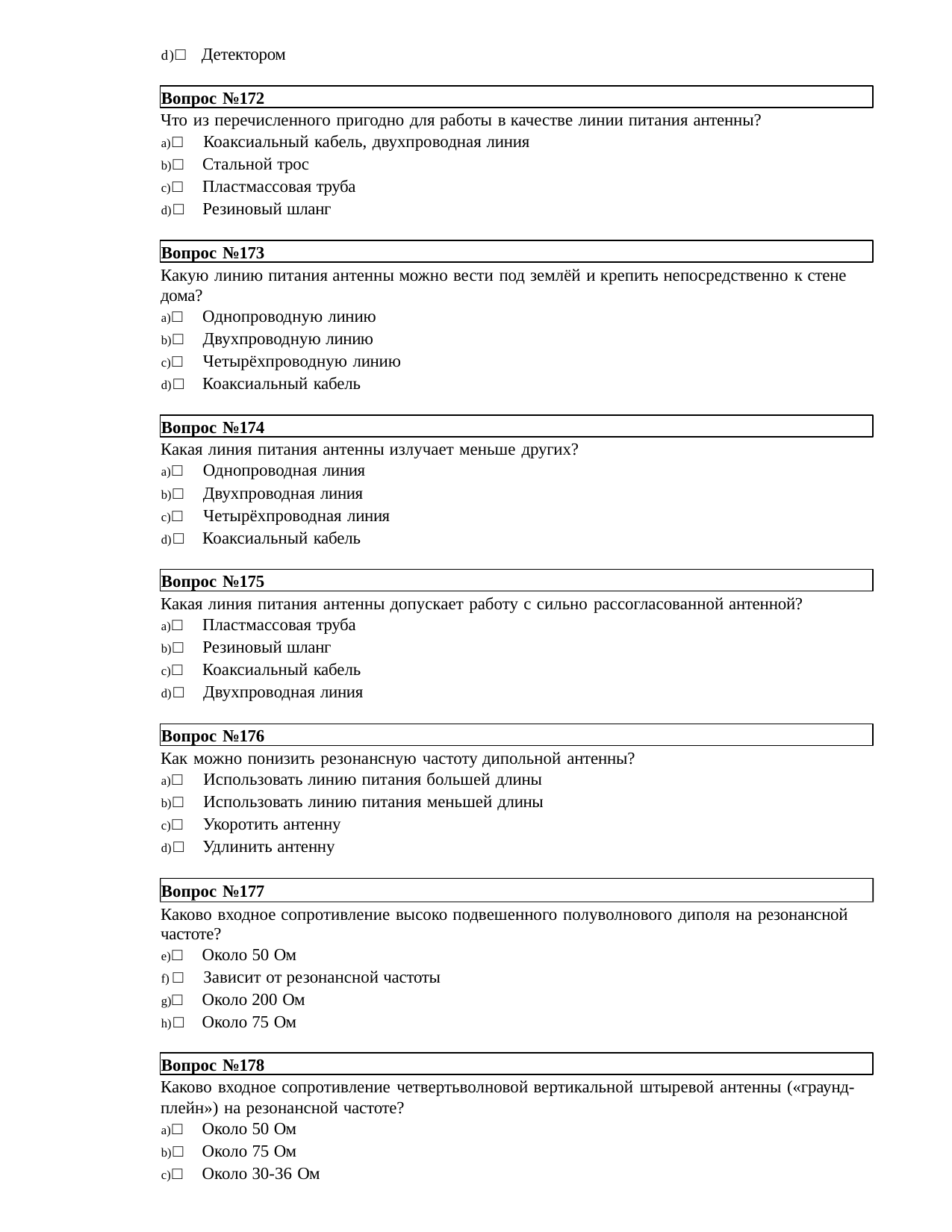

d)□  Детектором
Вопрос №172
Что из перечисленного пригодно для работы в качестве линии питания антенны?
□  Коаксиальный кабель, двухпроводная линия
□  Стальной трос
□  Пластмассовая труба
□  Резиновый шланг
Вопрос №173
Какую линию питания антенны можно вести под землёй и крепить непосредственно к стене дома?
□  Однопроводную линию
□  Двухпроводную линию
□  Четырёхпроводную линию
□  Коаксиальный кабель
Вопрос №174
Какая линия питания антенны излучает меньше других?
□  Однопроводная линия
□  Двухпроводная линия
□  Четырёхпроводная линия
□  Коаксиальный кабель
Вопрос №175
Какая линия питания антенны допускает работу с сильно рассогласованной антенной?
□  Пластмассовая труба
□  Резиновый шланг
□  Коаксиальный кабель
□  Двухпроводная линия
Вопрос №176
Как можно понизить резонансную частоту дипольной антенны?
□  Использовать линию питания большей длины
□  Использовать линию питания меньшей длины
□  Укоротить антенну
□  Удлинить антенну

Вопрос №177
Каково входное сопротивление высоко подвешенного полуволнового диполя на резонансной частоте?
□  Около 50 Ом
□  Зависит от резонансной частоты
□  Около 200 Ом
□  Около 75 Ом

Вопрос №178
Каково входное сопротивление четвертьволновой вертикальной штыревой антенны («граунд-
плейн») на резонансной частоте?
□  Около 50 Ом
□  Около 75 Ом
□  Около 30-36 Ом